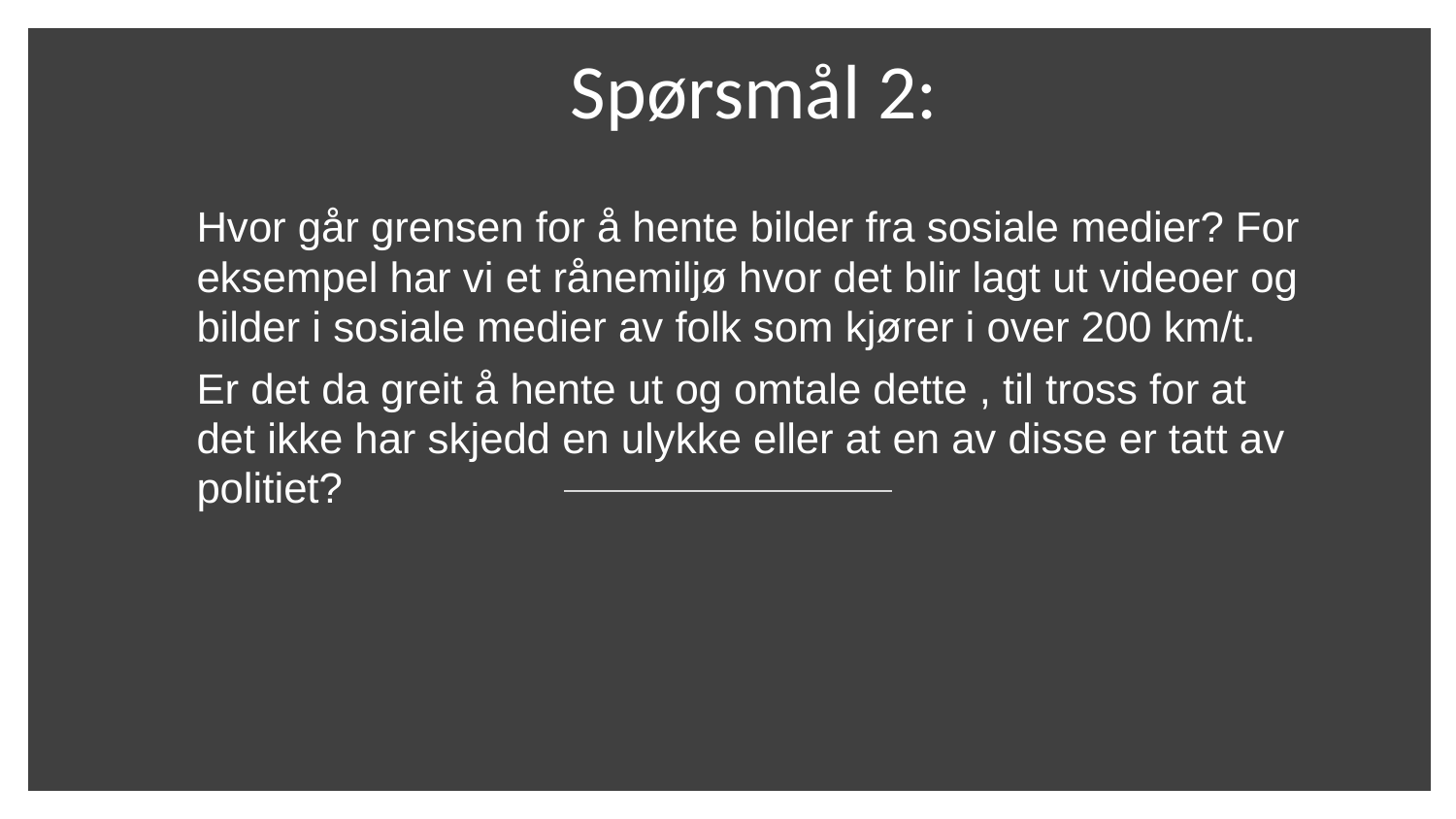

Spørsmål 2:

Hvor går grensen for å hente bilder fra sosiale medier? For eksempel har vi et rånemiljø hvor det blir lagt ut videoer og bilder i sosiale medier av folk som kjører i over 200 km/t.
Er det da greit å hente ut og omtale dette , til tross for at det ikke har skjedd en ulykke eller at en av disse er tatt av politiet?